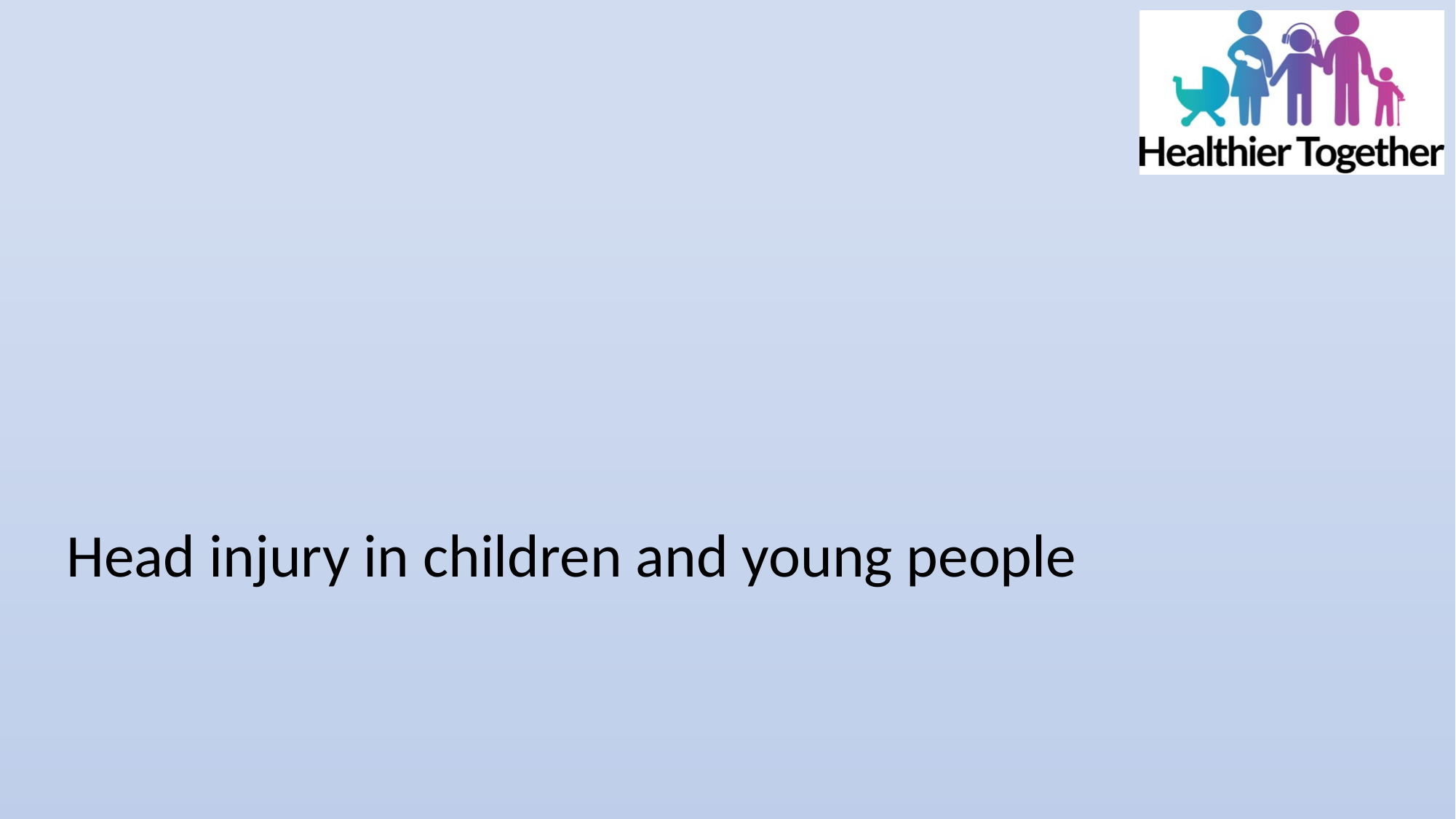

# Head injury in children and young people